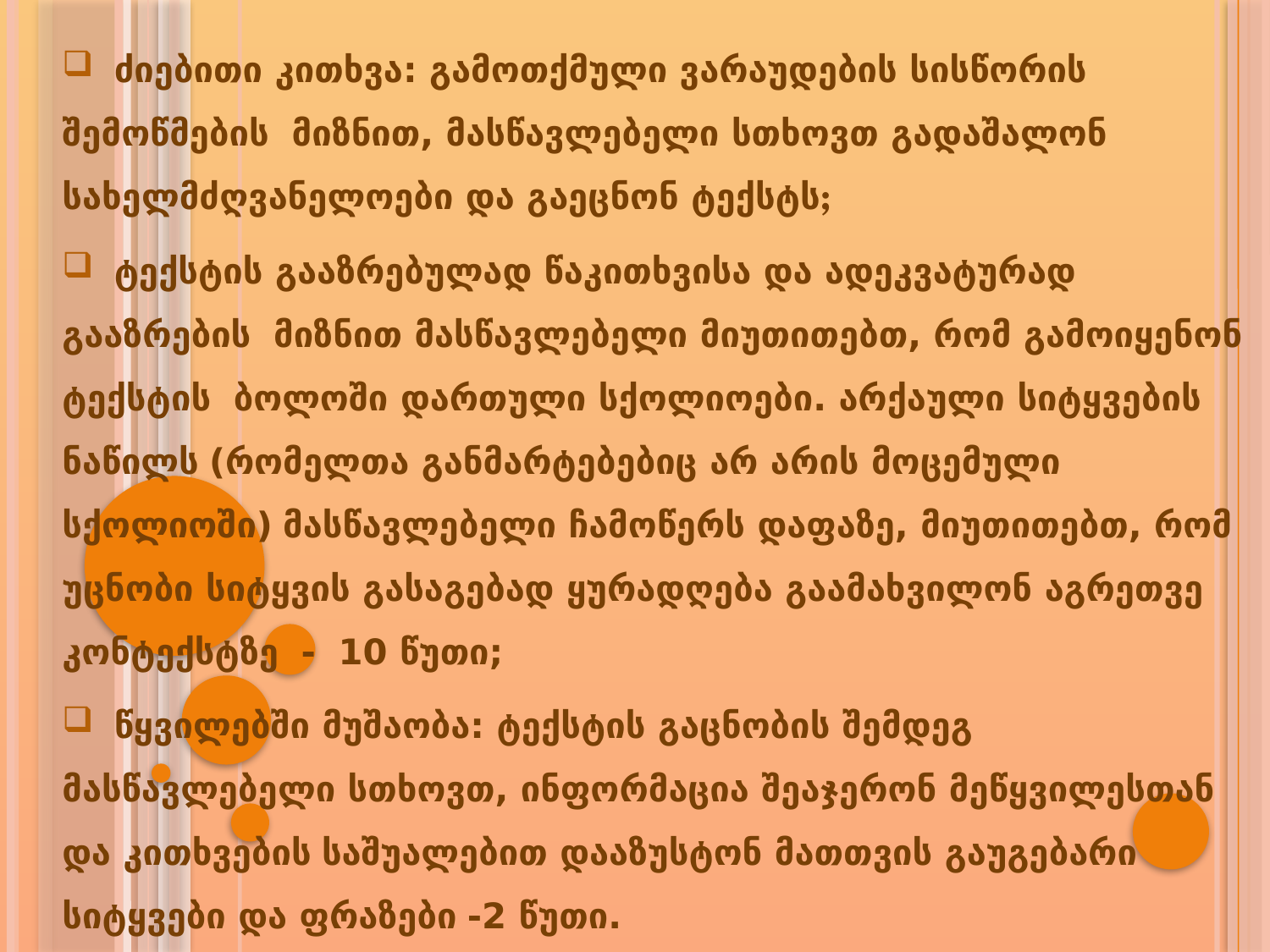

ძიებითი კითხვა: გამოთქმული ვარაუდების სისწორის შემოწმების  მიზნით, მასწავლებელი სთხოვთ გადაშალონ სახელმძღვანელოები და გაეცნონ ტექსტს;
  ტექსტის გააზრებულად წაკითხვისა და ადეკვატურად გააზრების  მიზნით მასწავლებელი მიუთითებთ, რომ გამოიყენონ ტექსტის  ბოლოში დართული სქოლიოები. არქაული სიტყვების ნაწილს (რომელთა განმარტებებიც არ არის მოცემული სქოლიოში) მასწავლებელი ჩამოწერს დაფაზე, მიუთითებთ, რომ უცნობი სიტყვის გასაგებად ყურადღება გაამახვილონ აგრეთვე კონტექსტზე  -  10 წუთი;
  წყვილებში მუშაობა: ტექსტის გაცნობის შემდეგ მასწავლებელი სთხოვთ, ინფორმაცია შეაჯერონ მეწყვილესთან და კითხვების საშუალებით დააზუსტონ მათთვის გაუგებარი სიტყვები და ფრაზები -2 წუთი.